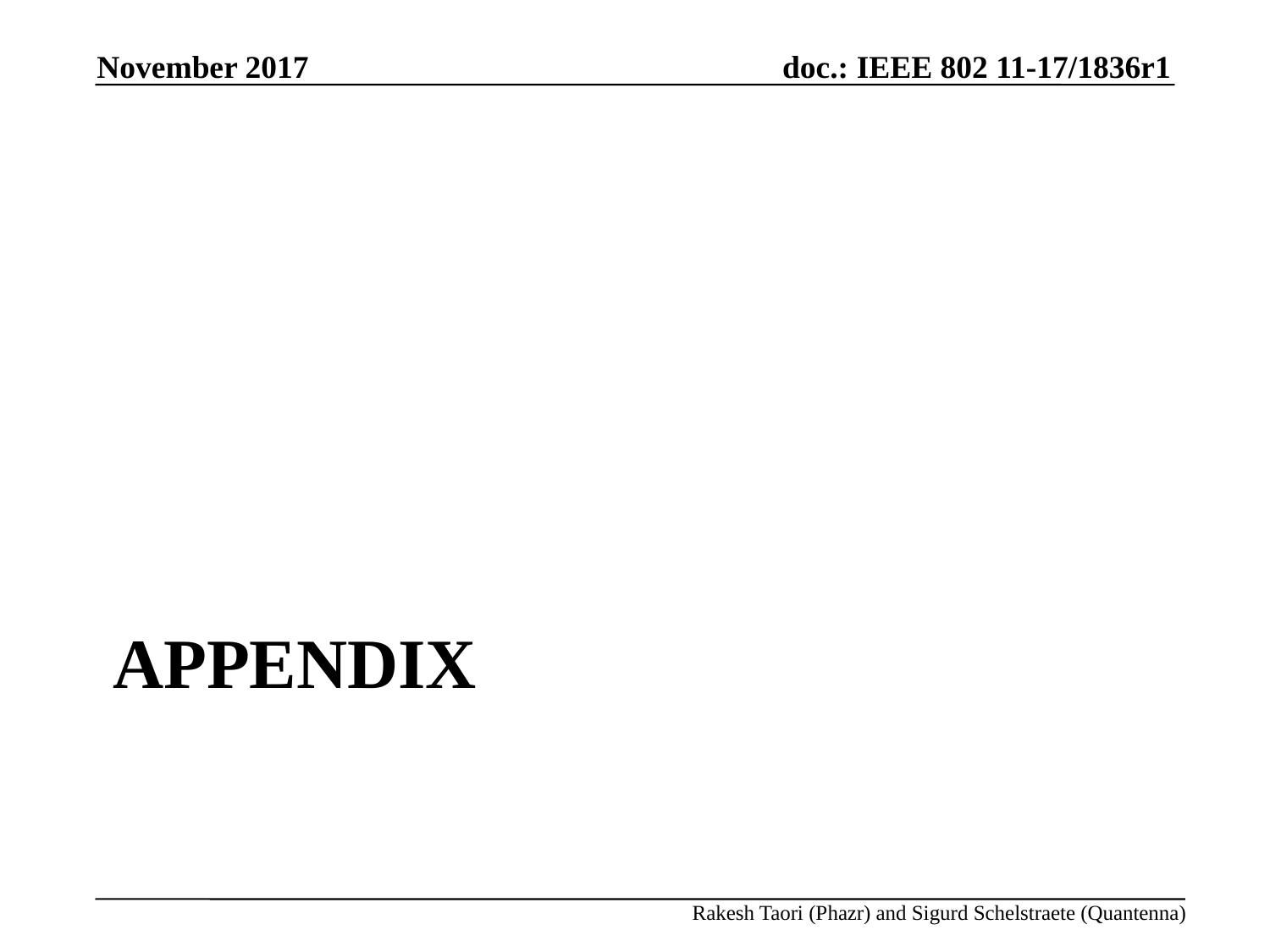

November 2017

# Appendix
Rakesh Taori (Phazr) and Sigurd Schelstraete (Quantenna)